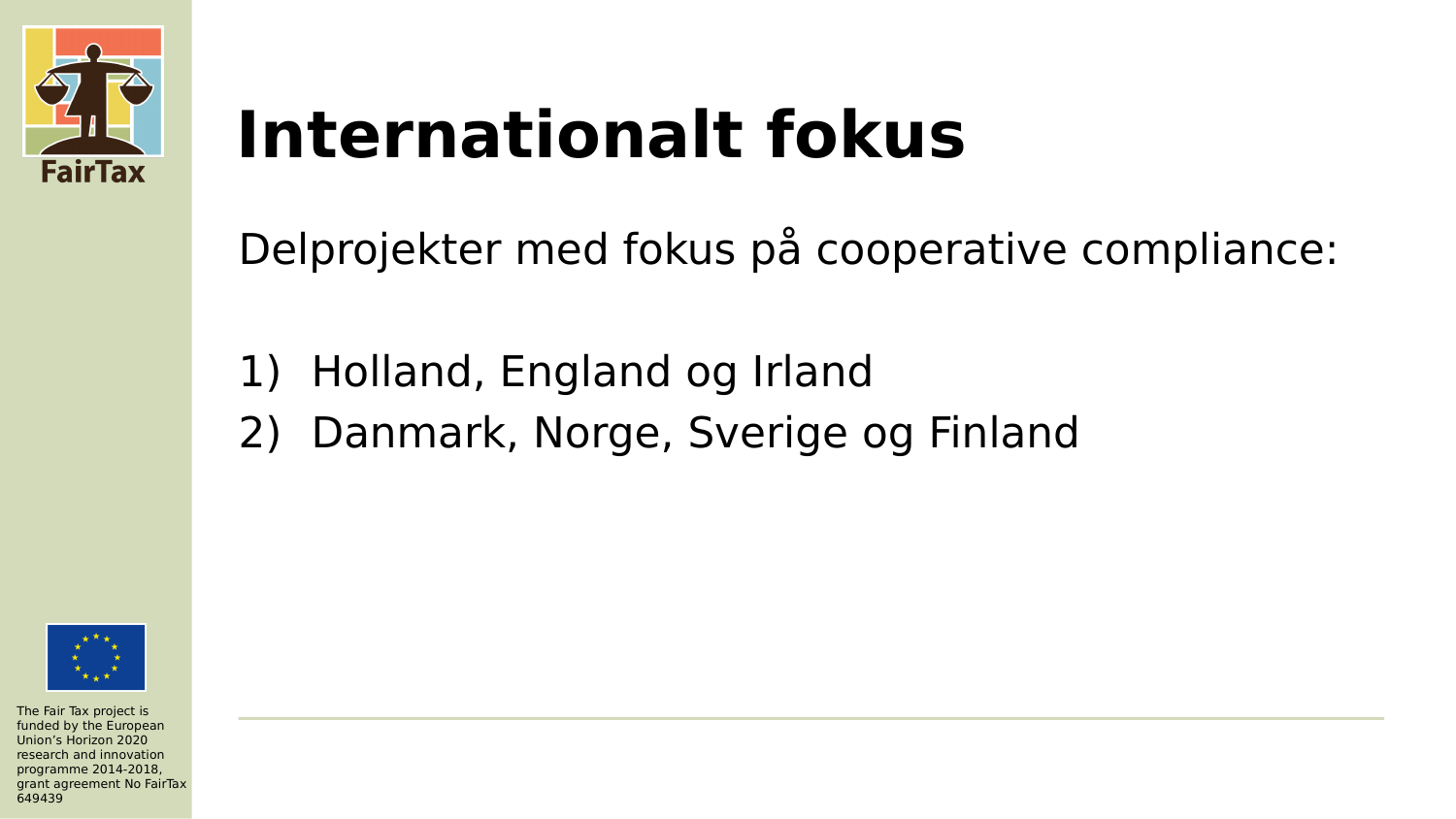

# Internationalt fokus
Delprojekter med fokus på cooperative compliance:

Holland, England og Irland
Danmark, Norge, Sverige og Finland